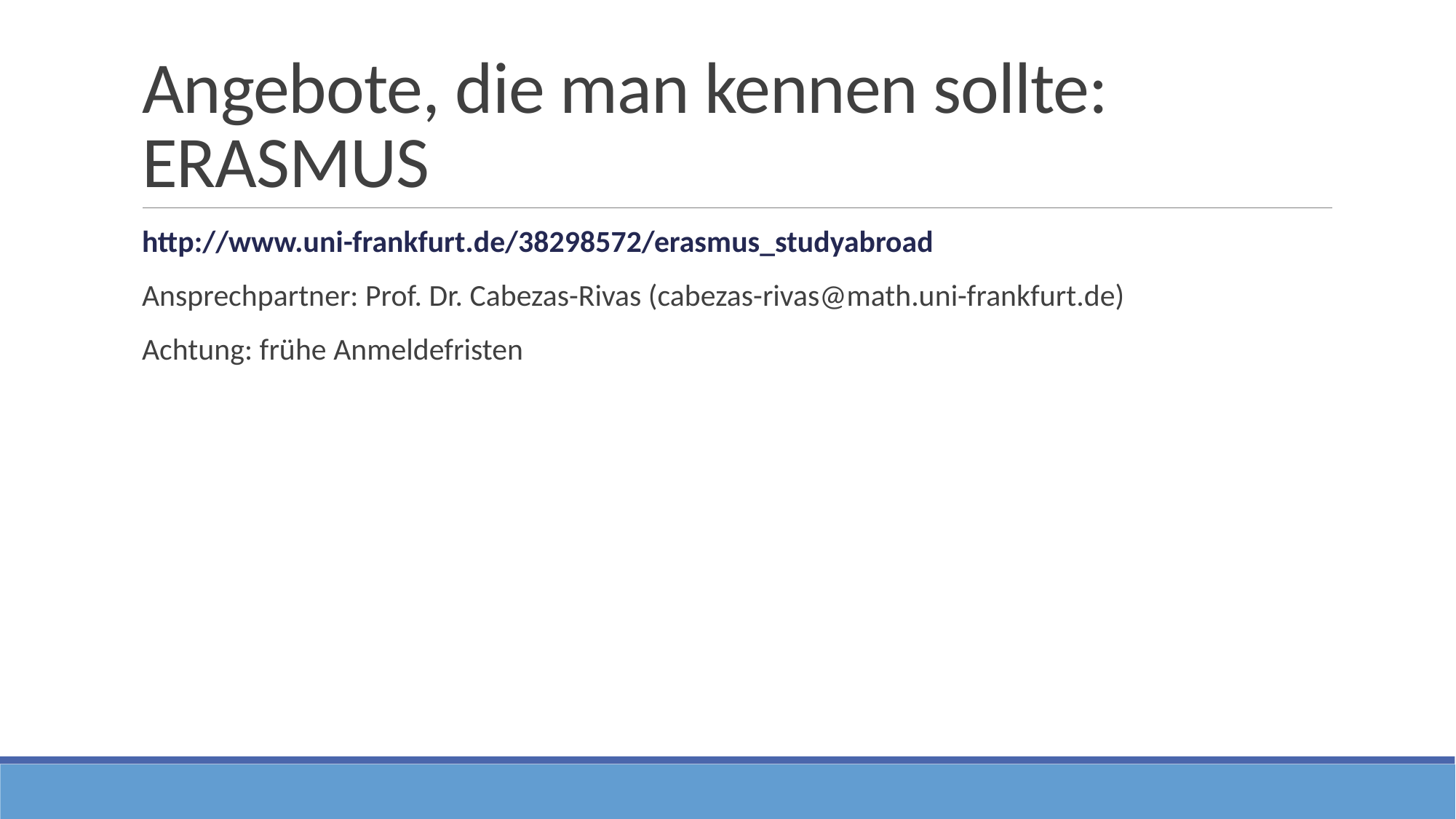

# Angebote, die man kennen sollte: ERASMUS
http://www.uni-frankfurt.de/38298572/erasmus_studyabroad
Ansprechpartner: Prof. Dr. Cabezas-Rivas (cabezas-rivas@math.uni-frankfurt.de)
Achtung: frühe Anmeldefristen